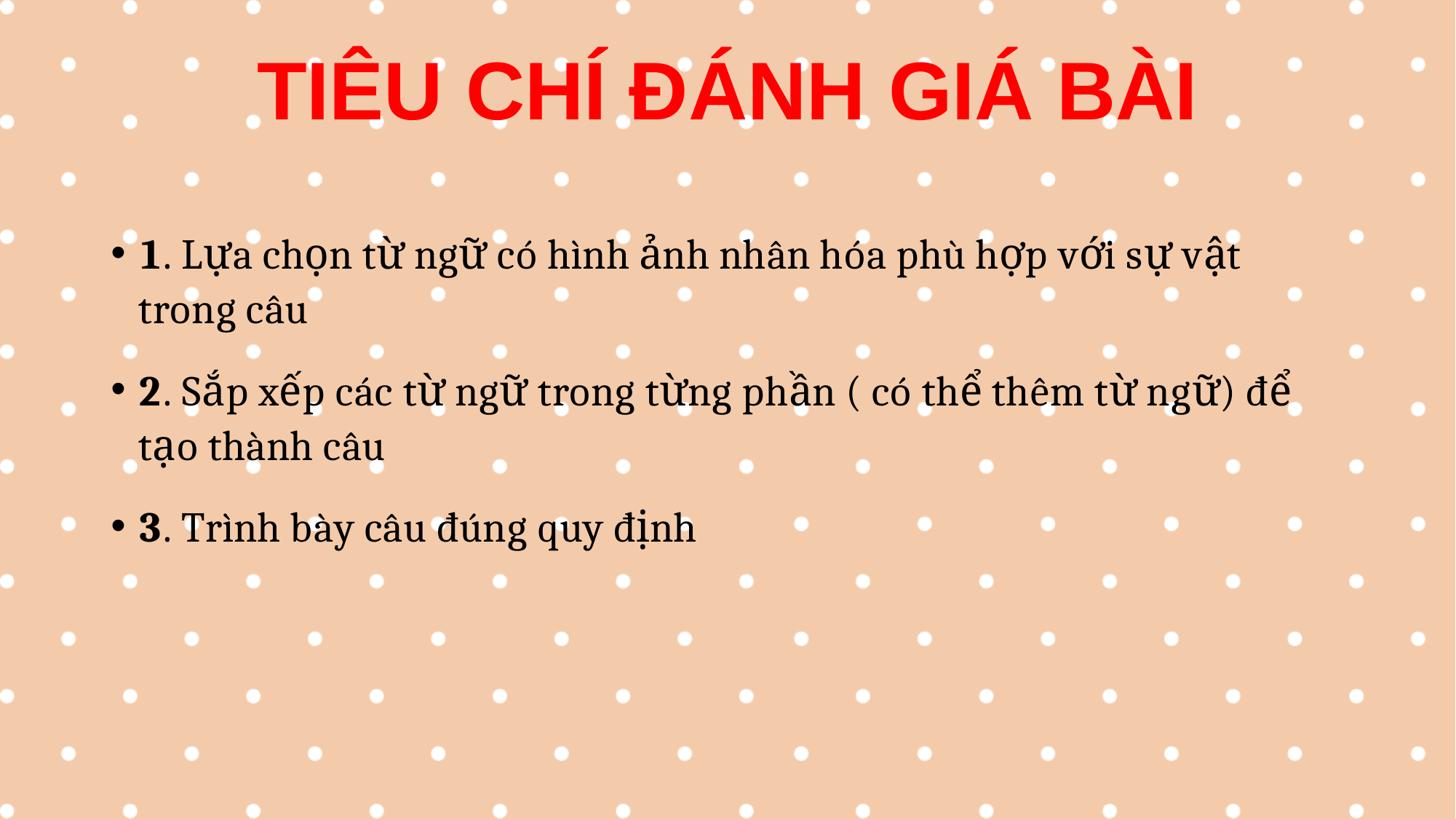

# TIÊU CHÍ ĐÁNH GIÁ BÀI
1. Lựa chọn từ ngữ có hình ảnh nhân hóa phù hợp với sự vật trong câu
2. Sắp xếp các từ ngữ trong từng phần ( có thể thêm từ ngữ) để tạo thành câu
3. Trình bày câu đúng quy định

Nhân Hóa